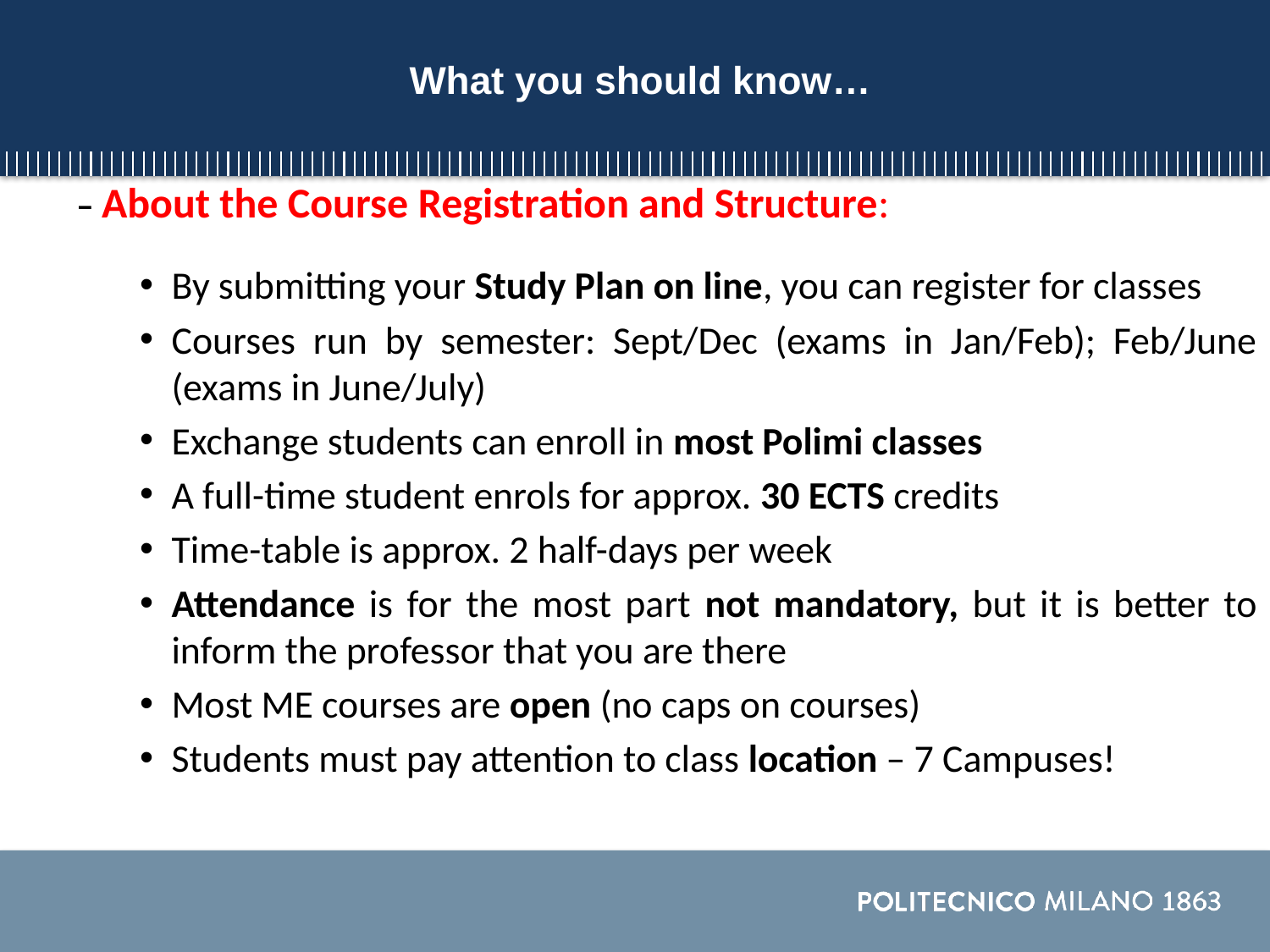

What you should know…
– About the Course Registration and Structure:

By submitting your Study Plan on line, you can register for classes
Courses run by semester: Sept/Dec (exams in Jan/Feb); Feb/June (exams in June/July)
Exchange students can enroll in most Polimi classes
A full-time student enrols for approx. 30 ECTS credits
Time-table is approx. 2 half-days per week
Attendance is for the most part not mandatory, but it is better to inform the professor that you are there
Most ME courses are open (no caps on courses)
Students must pay attention to class location – 7 Campuses!